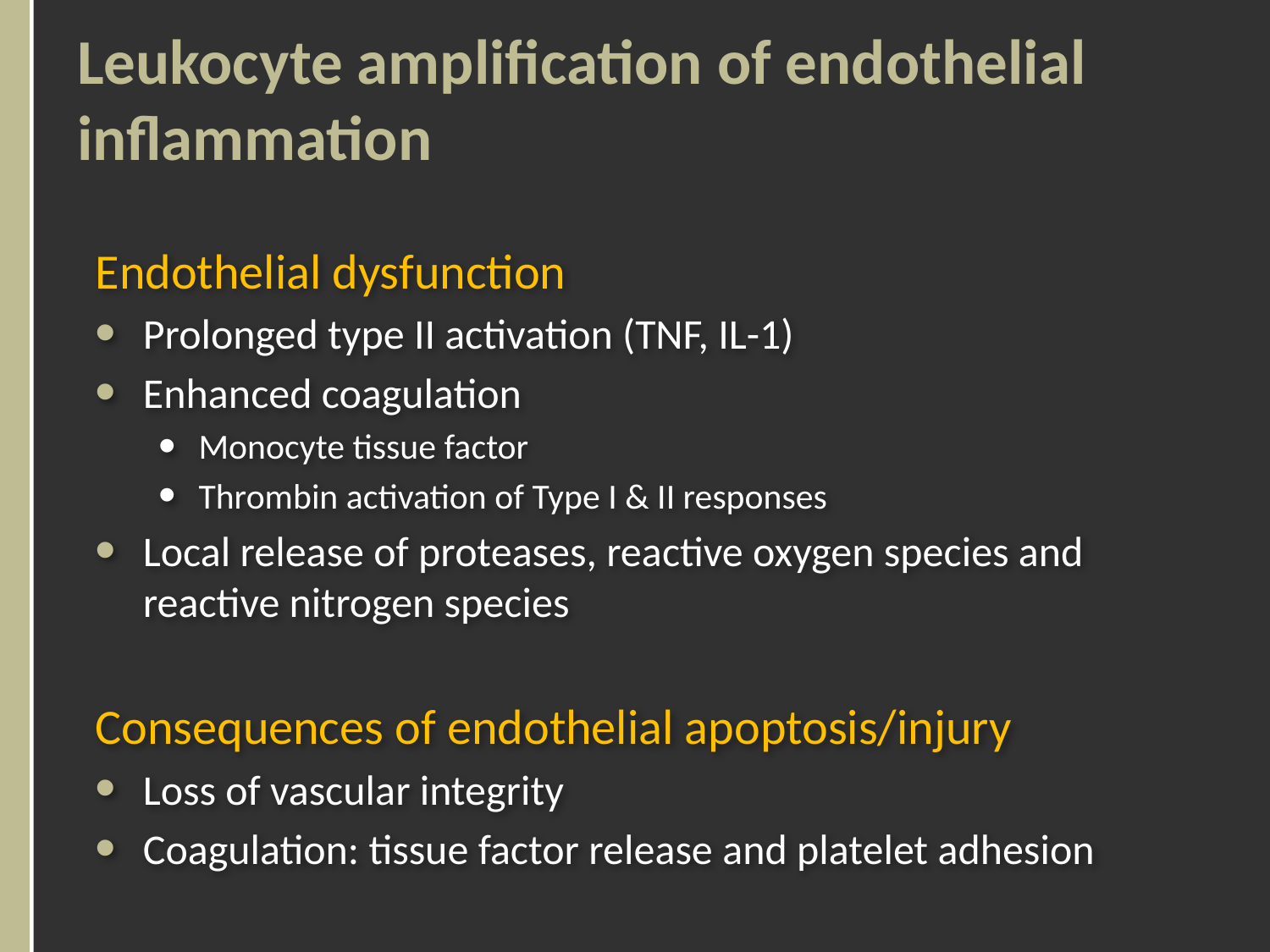

# Leukocyte amplification of endothelial inflammation
Endothelial dysfunction
Prolonged type II activation (TNF, IL-1)
Enhanced coagulation
Monocyte tissue factor
Thrombin activation of Type I & II responses
Local release of proteases, reactive oxygen species and reactive nitrogen species

Consequences of endothelial apoptosis/injury
Loss of vascular integrity
Coagulation: tissue factor release and platelet adhesion